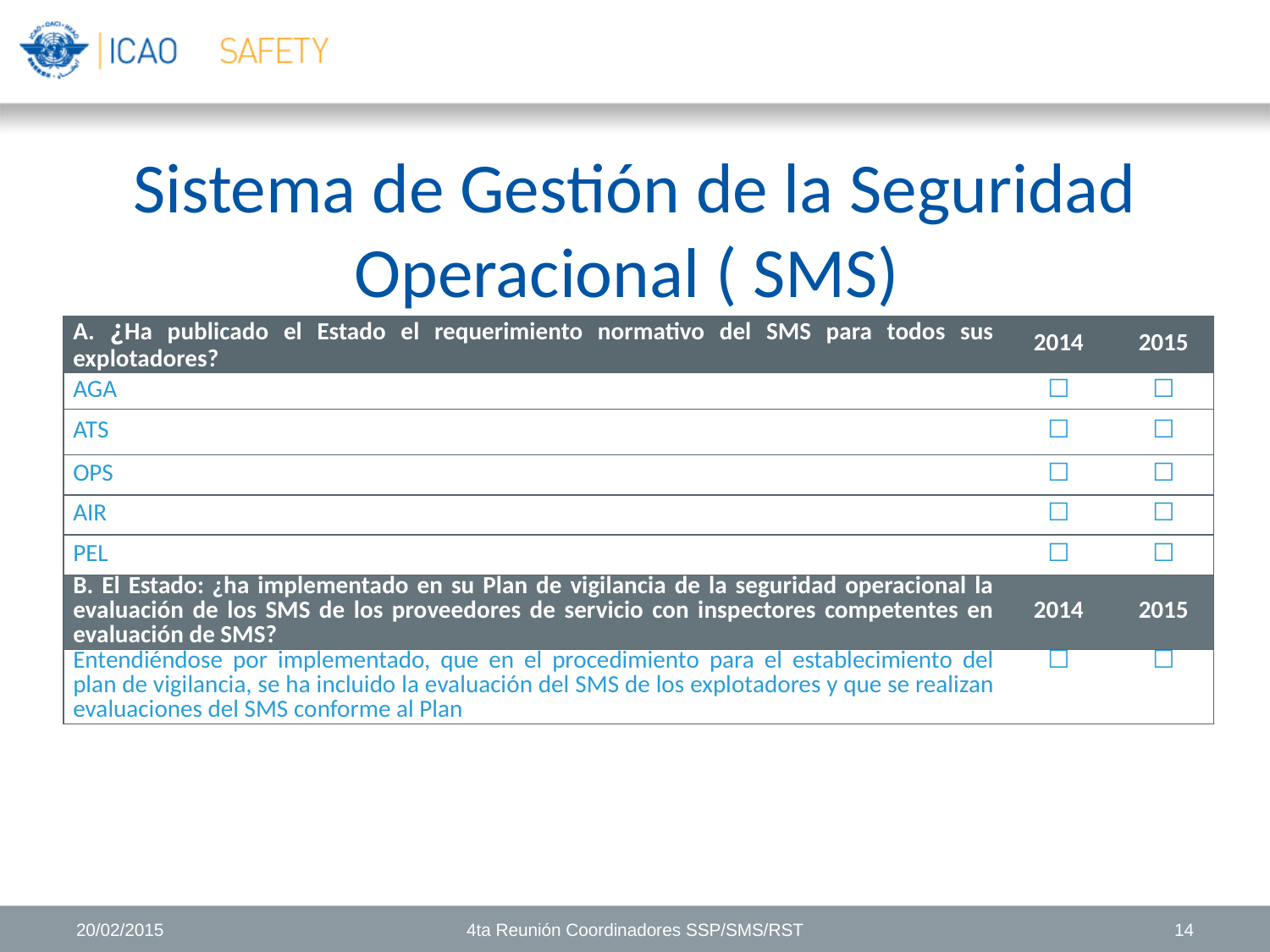

# Sistema de Gestión de la Seguridad Operacional ( SMS)
| A. ¿Ha publicado el Estado el requerimiento normativo del SMS para todos sus explotadores? | 2014 | 2015 |
| --- | --- | --- |
| AGA | ☐ | ☐ |
| ATS | ☐ | ☐ |
| OPS | ☐ | ☐ |
| AIR | ☐ | ☐ |
| PEL | ☐ | ☐ |
| B. El Estado: ¿ha implementado en su Plan de vigilancia de la seguridad operacional la evaluación de los SMS de los proveedores de servicio con inspectores competentes en evaluación de SMS? | 2014 | 2015 |
| Entendiéndose por implementado, que en el procedimiento para el establecimiento del plan de vigilancia, se ha incluido la evaluación del SMS de los explotadores y que se realizan evaluaciones del SMS conforme al Plan | ☐ | ☐ |
20/02/2015
4ta Reunión Coordinadores SSP/SMS/RST
14